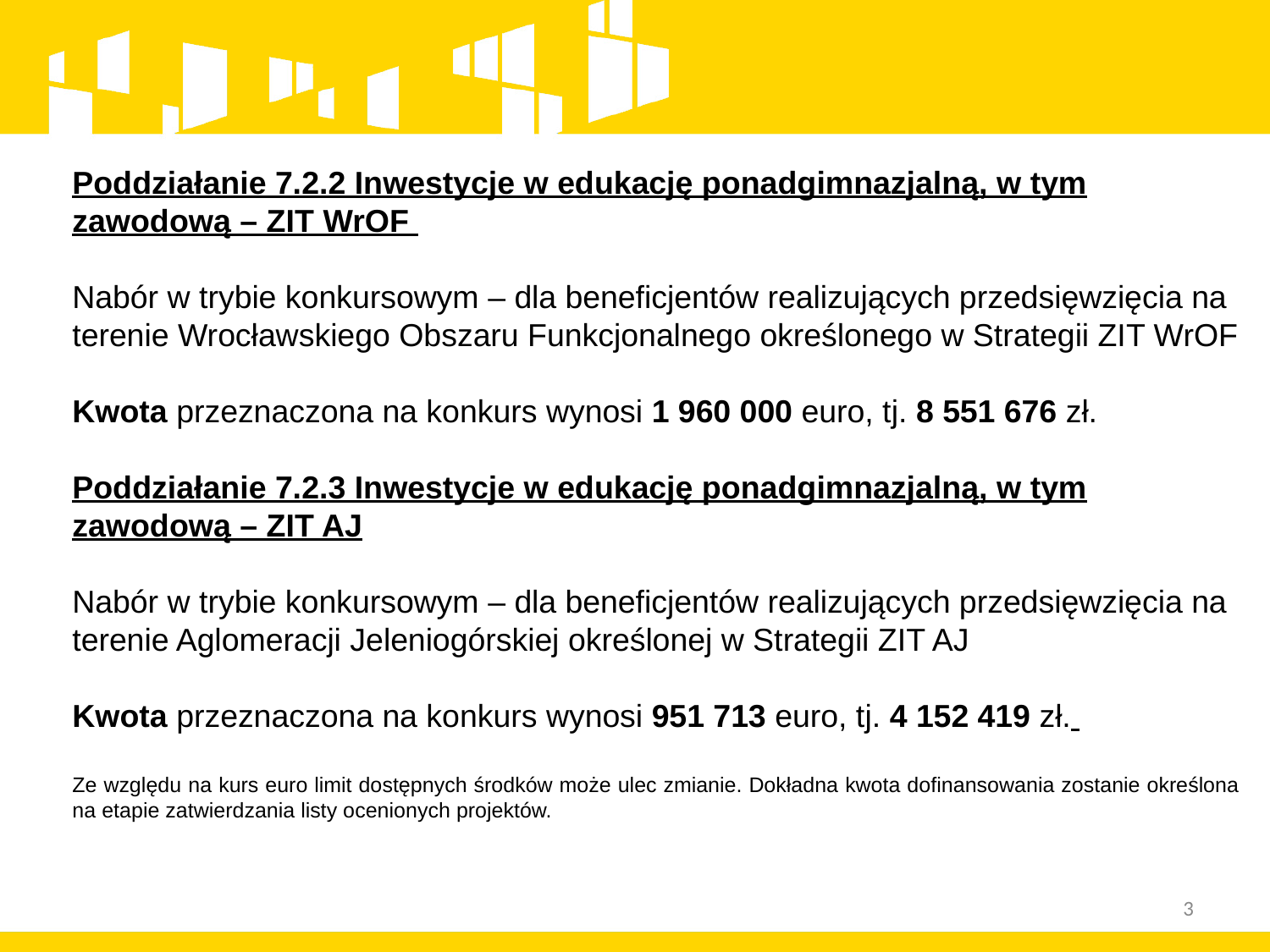

Poddziałanie 7.2.2 Inwestycje w edukację ponadgimnazjalną, w tym zawodową – ZIT WrOF

Nabór w trybie konkursowym – dla beneficjentów realizujących przedsięwzięcia na terenie Wrocławskiego Obszaru Funkcjonalnego określonego w Strategii ZIT WrOF

Kwota przeznaczona na konkurs wynosi 1 960 000 euro, tj. 8 551 676 zł.

Poddziałanie 7.2.3 Inwestycje w edukację ponadgimnazjalną, w tym zawodową – ZIT AJ

Nabór w trybie konkursowym – dla beneficjentów realizujących przedsięwzięcia na terenie Aglomeracji Jeleniogórskiej określonej w Strategii ZIT AJ

Kwota przeznaczona na konkurs wynosi 951 713 euro, tj. 4 152 419 zł.

Ze względu na kurs euro limit dostępnych środków może ulec zmianie. Dokładna kwota dofinansowania zostanie określona na etapie zatwierdzania listy ocenionych projektów.
3